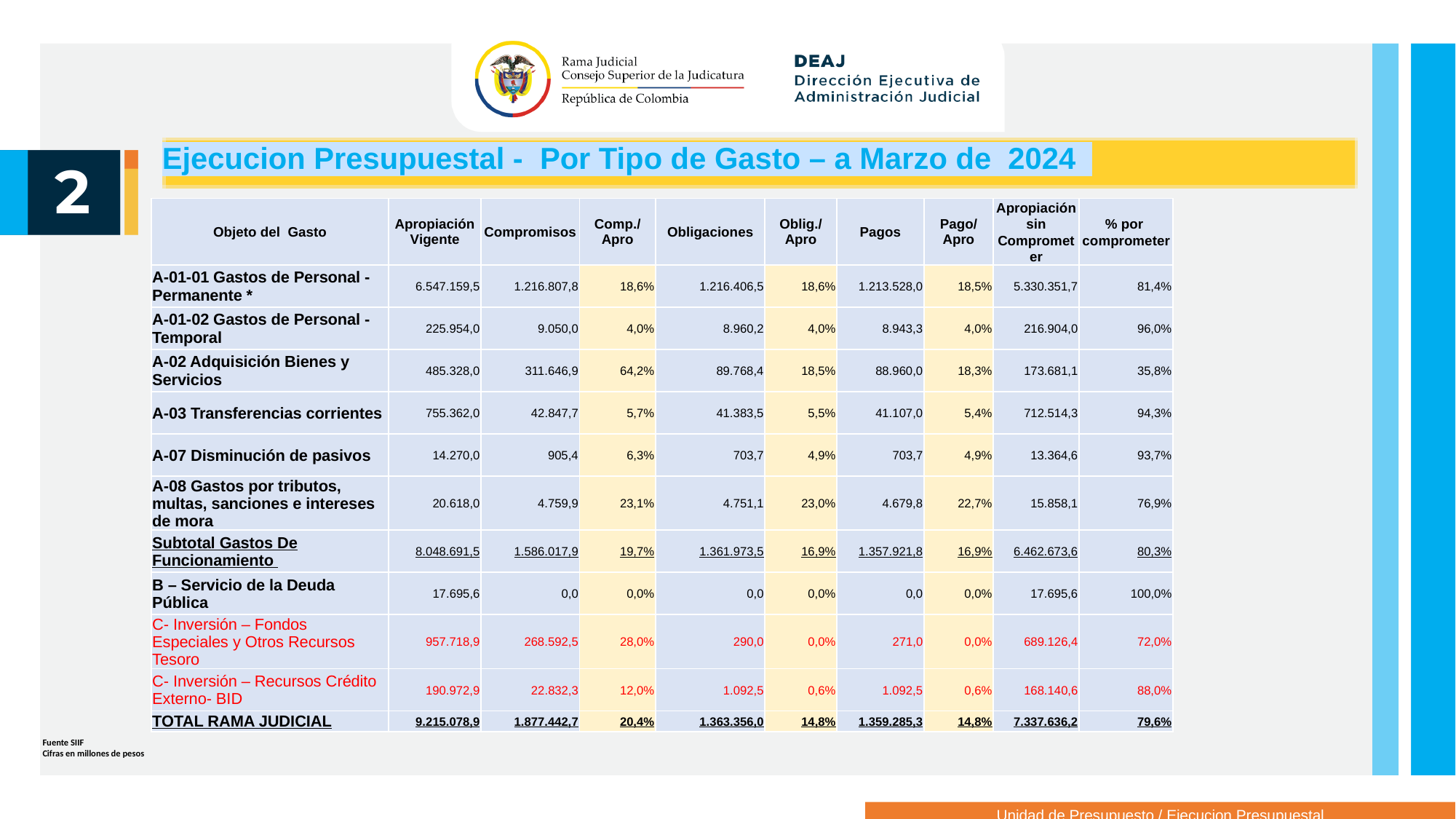

Ejecucion Presupuestal -  Por Tipo de Gasto – a Marzo de  2024

2
| Objeto del Gasto | Apropiación Vigente | Compromisos | Comp./Apro | Obligaciones | Oblig./Apro | Pagos | Pago/Apro | Apropiación sin Comprometer | % por comprometer |
| --- | --- | --- | --- | --- | --- | --- | --- | --- | --- |
| A-01-01 Gastos de Personal - Permanente \* | 6.547.159,5 | 1.216.807,8 | 18,6% | 1.216.406,5 | 18,6% | 1.213.528,0 | 18,5% | 5.330.351,7 | 81,4% |
| A-01-02 Gastos de Personal - Temporal | 225.954,0 | 9.050,0 | 4,0% | 8.960,2 | 4,0% | 8.943,3 | 4,0% | 216.904,0 | 96,0% |
| A-02 Adquisición Bienes y Servicios | 485.328,0 | 311.646,9 | 64,2% | 89.768,4 | 18,5% | 88.960,0 | 18,3% | 173.681,1 | 35,8% |
| A-03 Transferencias corrientes | 755.362,0 | 42.847,7 | 5,7% | 41.383,5 | 5,5% | 41.107,0 | 5,4% | 712.514,3 | 94,3% |
| A-07 Disminución de pasivos | 14.270,0 | 905,4 | 6,3% | 703,7 | 4,9% | 703,7 | 4,9% | 13.364,6 | 93,7% |
| A-08 Gastos por tributos, multas, sanciones e intereses de mora | 20.618,0 | 4.759,9 | 23,1% | 4.751,1 | 23,0% | 4.679,8 | 22,7% | 15.858,1 | 76,9% |
| Subtotal Gastos De Funcionamiento | 8.048.691,5 | 1.586.017,9 | 19,7% | 1.361.973,5 | 16,9% | 1.357.921,8 | 16,9% | 6.462.673,6 | 80,3% |
| B – Servicio de la Deuda Pública | 17.695,6 | 0,0 | 0,0% | 0,0 | 0,0% | 0,0 | 0,0% | 17.695,6 | 100,0% |
| C- Inversión – Fondos Especiales y Otros Recursos Tesoro | 957.718,9 | 268.592,5 | 28,0% | 290,0 | 0,0% | 271,0 | 0,0% | 689.126,4 | 72,0% |
| C- Inversión – Recursos Crédito Externo- BID | 190.972,9 | 22.832,3 | 12,0% | 1.092,5 | 0,6% | 1.092,5 | 0,6% | 168.140,6 | 88,0% |
| TOTAL RAMA JUDICIAL | 9.215.078,9 | 1.877.442,7 | 20,4% | 1.363.356,0 | 14,8% | 1.359.285,3 | 14,8% | 7.337.636,2 | 79,6% |
Fuente SIIF
Cifras en millones de pesos

Unidad de Presupuesto / Ejecucion Presupuestal